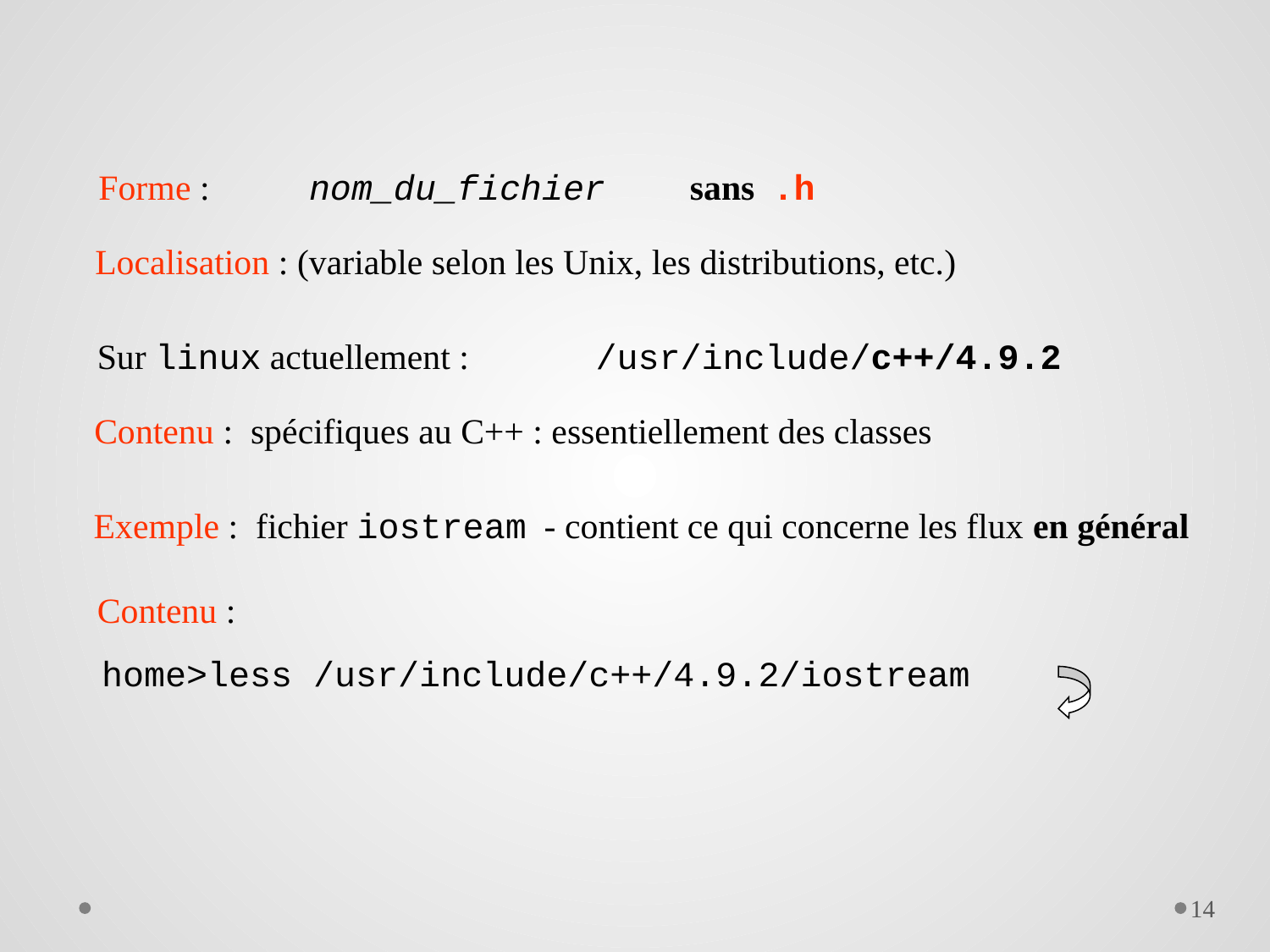

Forme :
nom_du_fichier
sans  .h
Localisation : (variable selon les Unix, les distributions, etc.)
/usr/include/c++/4.9.2
Sur linux actuellement :
Contenu :  spécifiques au C++ : essentiellement des classes
Exemple :  fichier iostream  - contient ce qui concerne les flux en général
Contenu :
home>less /usr/include/c++/4.9.2/iostream

14